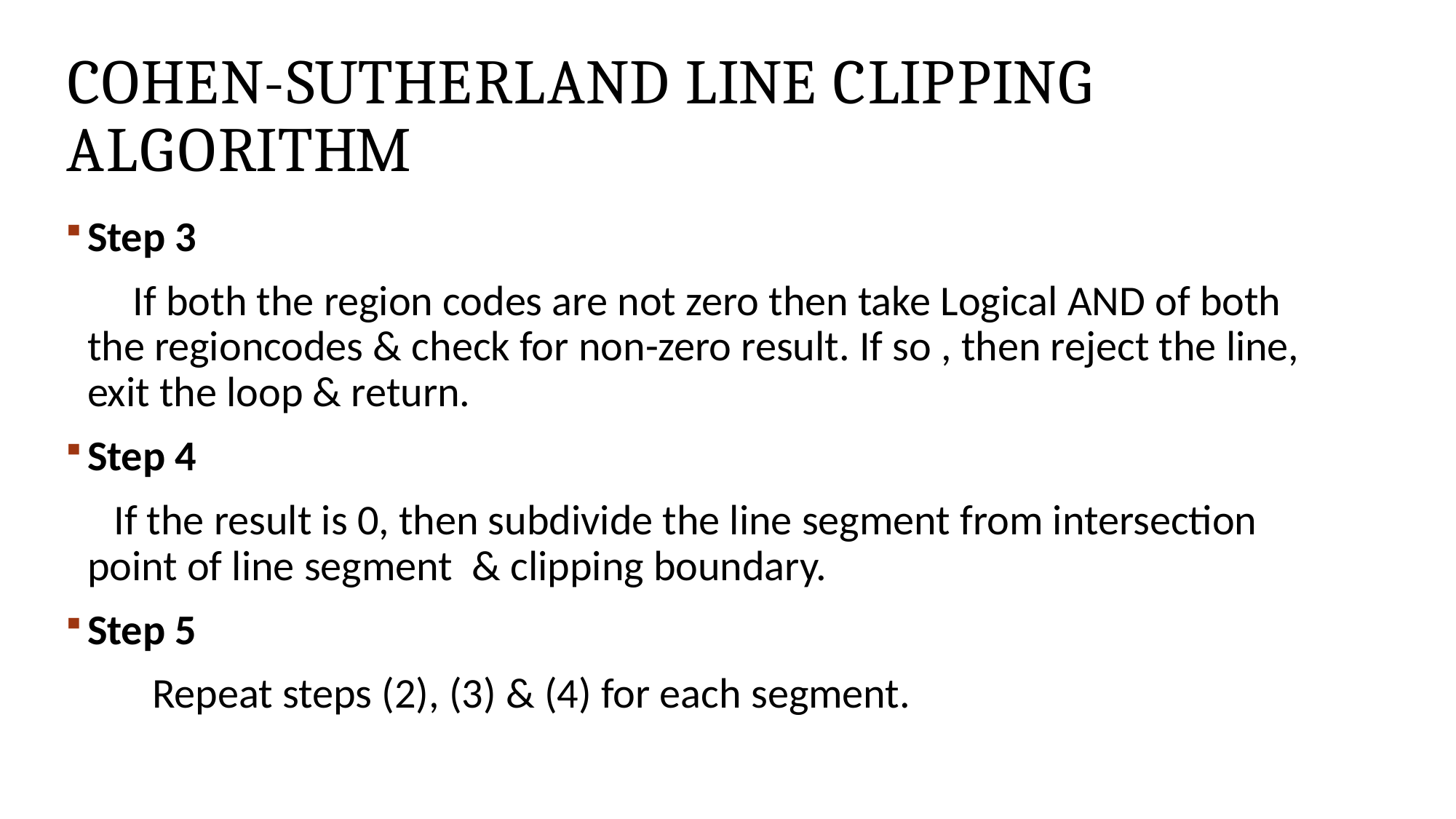

# COHEN-SUTHERLAND LINE CLIPPING ALGORITHM
Step 3
       If both the region codes are not zero then take Logical AND of both the regioncodes & check for non-zero result. If so , then reject the line, exit the loop & return.
Step 4
     If the result is 0, then subdivide the line segment from intersection point of line segment  & clipping boundary.
Step 5
         Repeat steps (2), (3) & (4) for each segment.